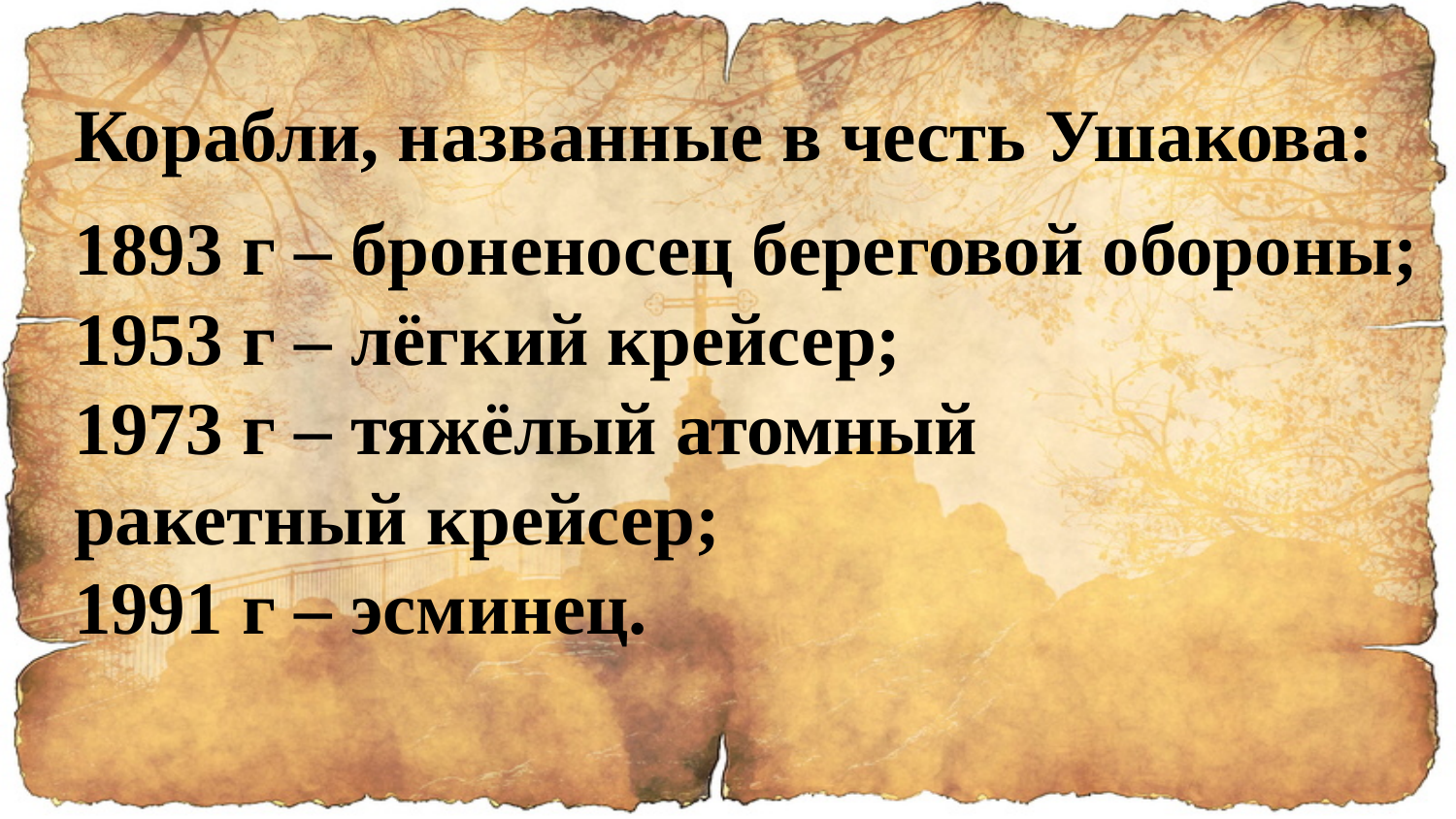

Корабли, названные в честь Ушакова:

1893 г – броненосец береговой обороны;
1953 г – лёгкий крейсер;
1973 г – тяжёлый атомный
ракетный крейсер;
1991 г – эсминец.